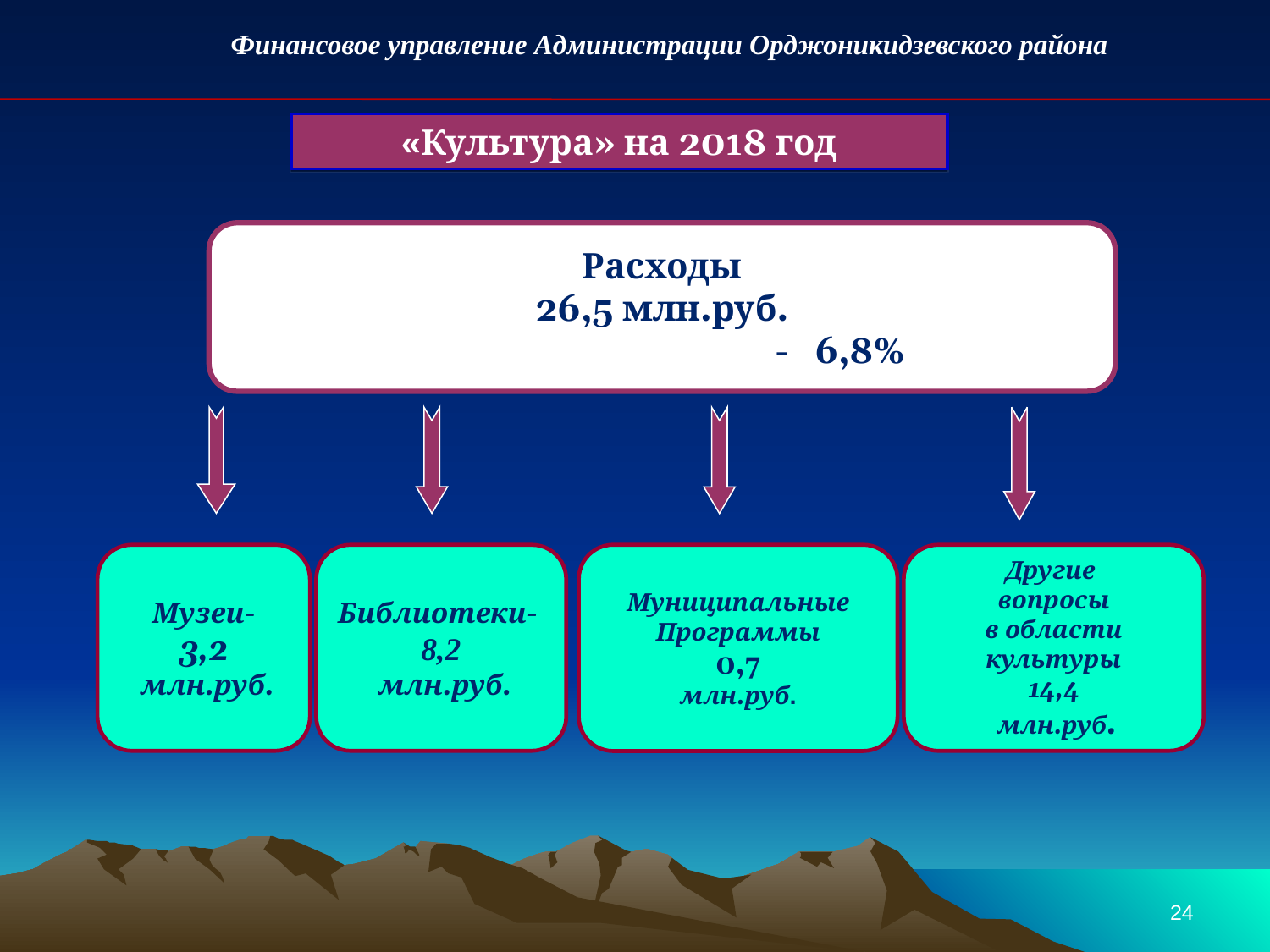

Финансовое управление Администрации Орджоникидзевского района
«Культура» на 2018 год
Расходы
26,5 млн.руб.
                                        -   6,8%

Музеи-
3,2
 млн.руб.
Библиотеки-
8,2
 млн.руб.
Муниципальные
Программы
0,7
млн.руб.
Другие
вопросы
 в области
культуры
14,4
 млн.руб.
24